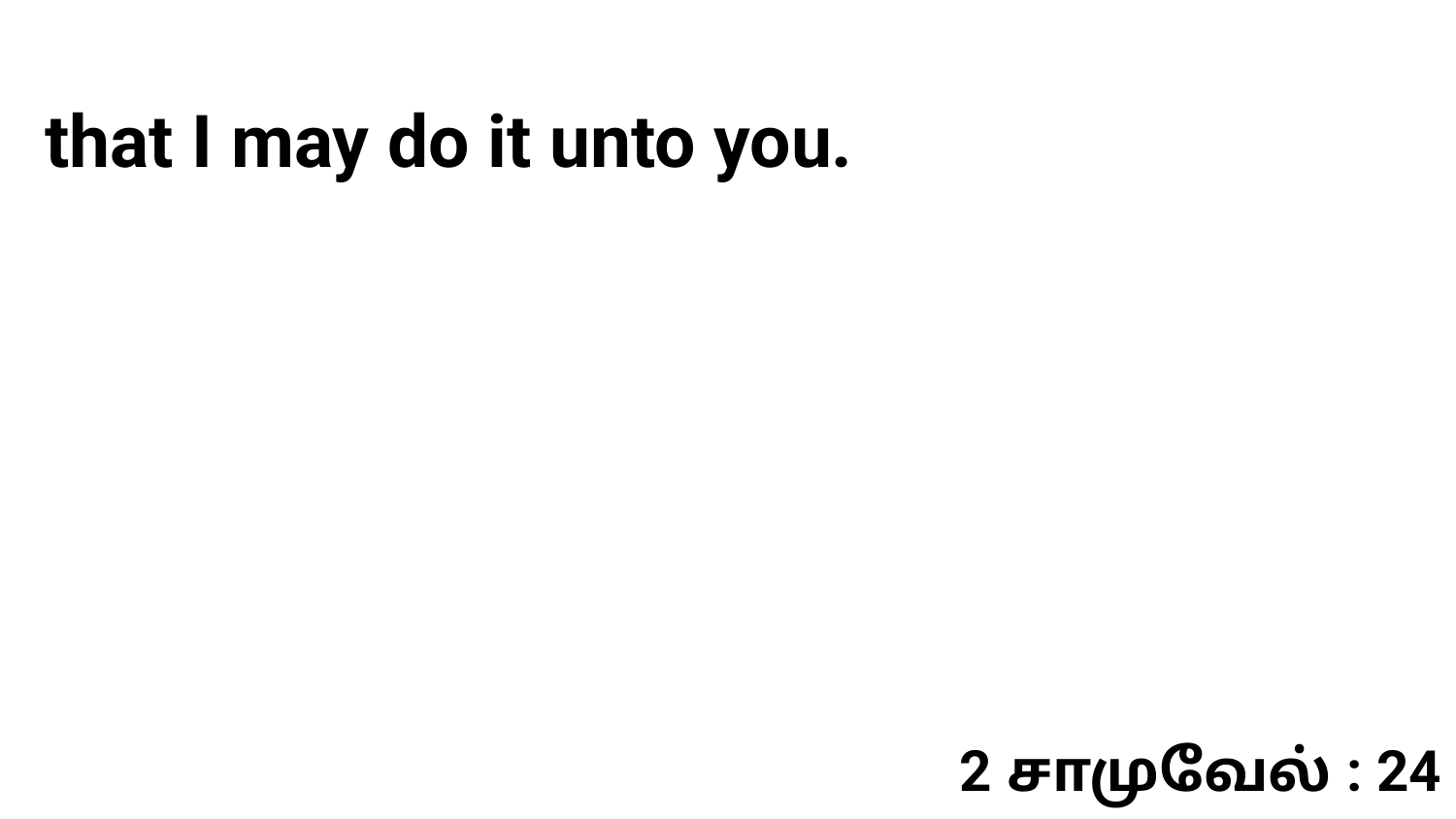

that I may do it unto you.
2 சாமுவேல் : 24